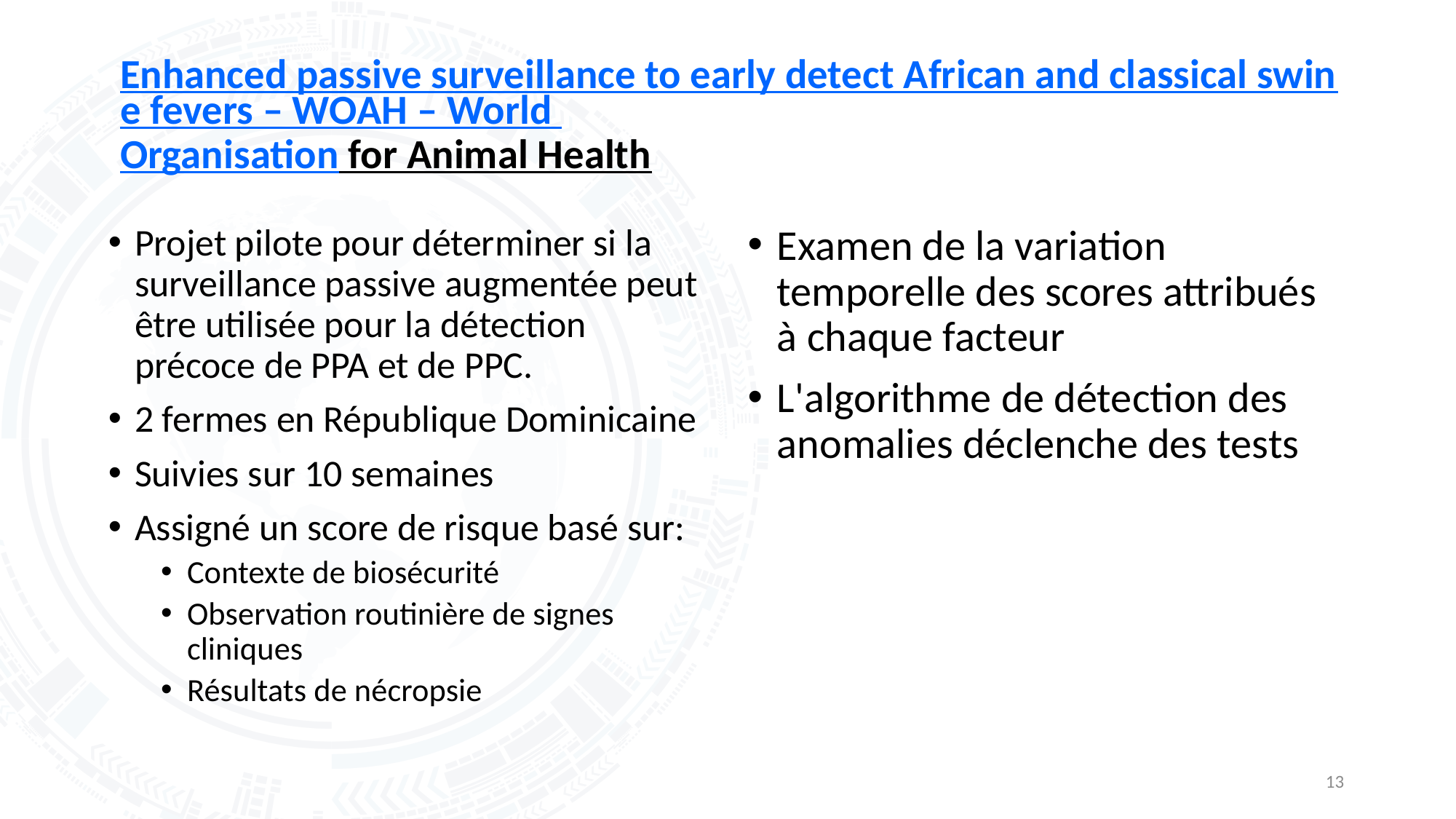

# Enhanced passive surveillance to early detect African and classical swine fevers – WOAH – World Organisation for Animal Health
Projet pilote pour déterminer si la surveillance passive augmentée peut être utilisée pour la détection précoce de PPA et de PPC.
2 fermes en République Dominicaine
Suivies sur 10 semaines
Assigné un score de risque basé sur:
Contexte de biosécurité
Observation routinière de signes cliniques
Résultats de nécropsie
Examen de la variation temporelle des scores attribués à chaque facteur
L'algorithme de détection des anomalies déclenche des tests
13